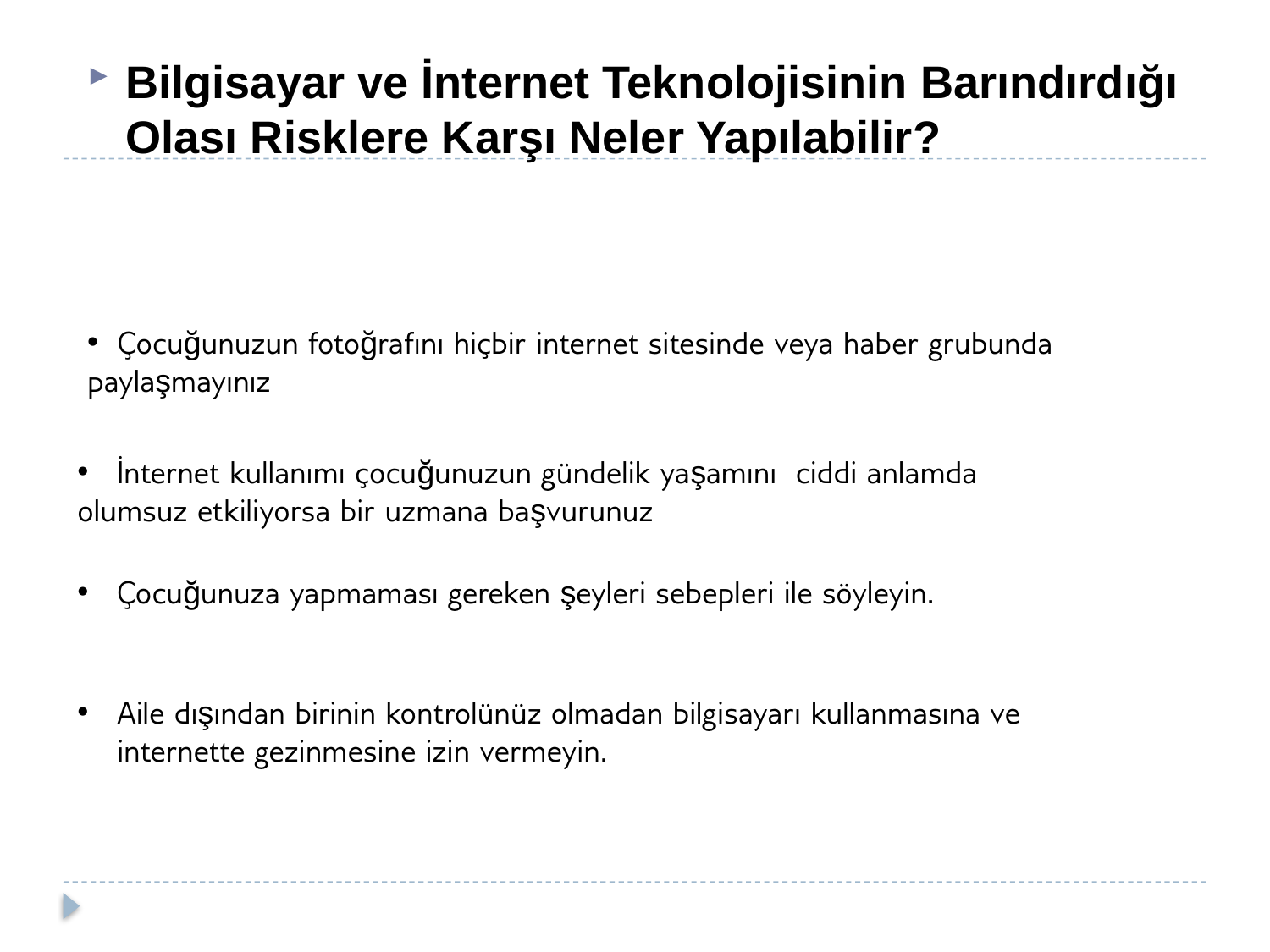

Bilgisayar ve İnternet Teknolojisinin Barındırdığı Olası Risklere Karşı Neler Yapılabilir?
  Çocuğunuzun fotoğrafını hiçbir internet sitesinde veya haber grubunda paylaşmayınız
   İnternet kullanımı çocuğunuzun gündelik yaşamını  ciddi anlamda olumsuz etkiliyorsa bir uzmana başvurunuz
Çocuğunuza yapmaması gereken şeyleri sebepleri ile söyleyin.
Aile dışından birinin kontrolünüz olmadan bilgisayarı kullanmasına ve internette gezinmesine izin vermeyin.